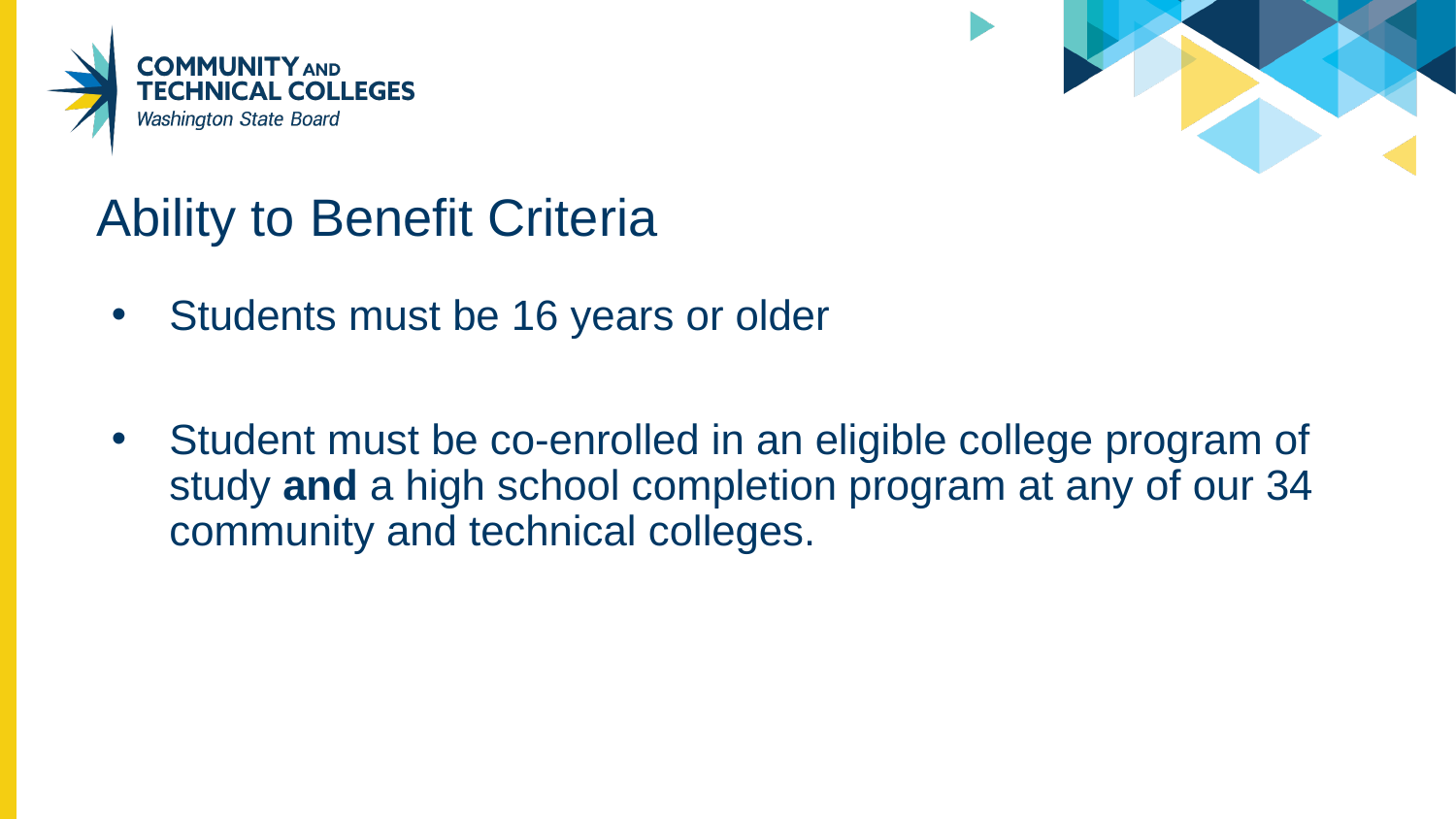

# Ability to Benefit Criteria
Students must be 16 years or older

Student must be co-enrolled in an eligible college program of study and a high school completion program at any of our 34 community and technical colleges.